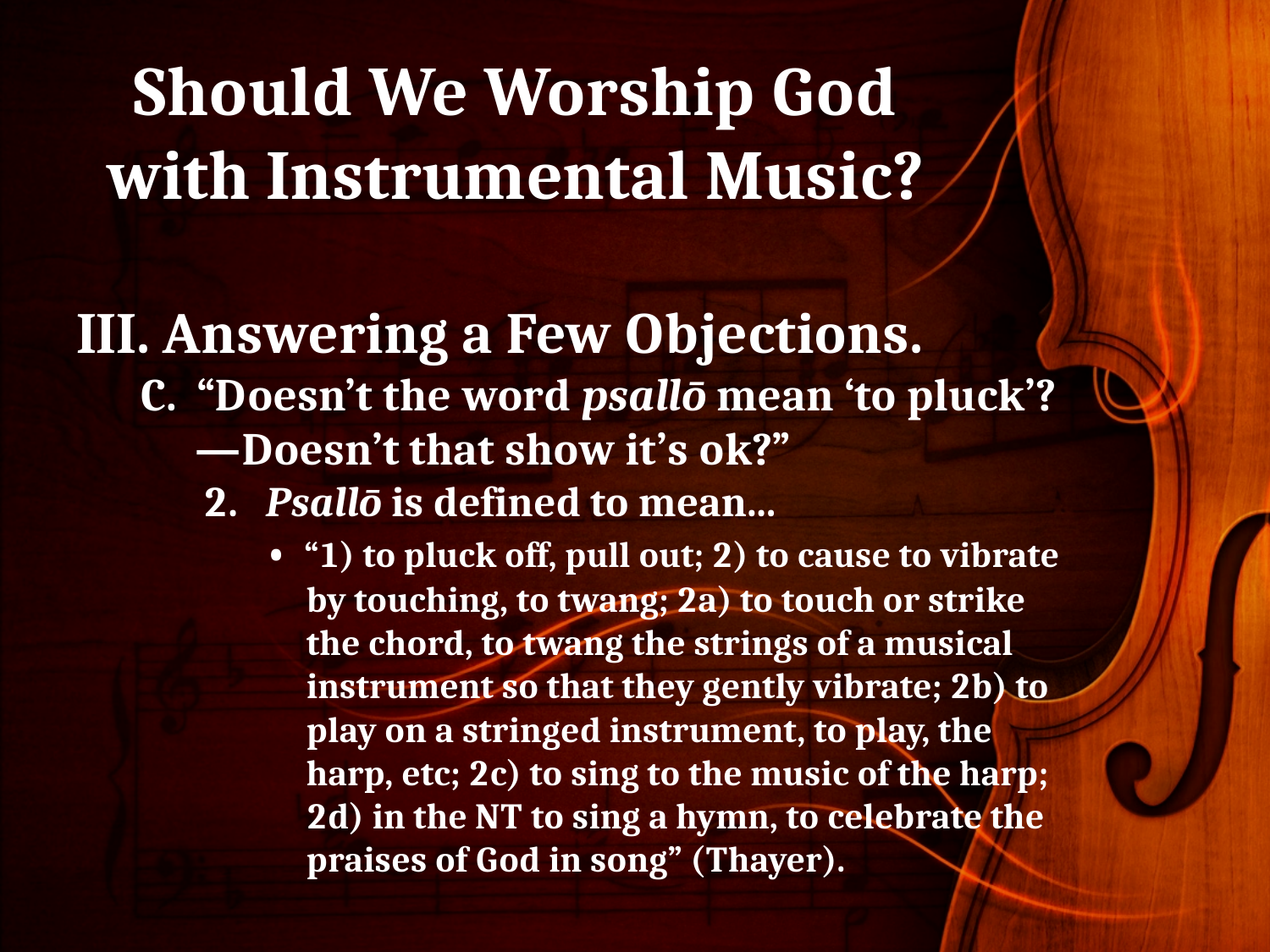

# Should We Worship God with Instrumental Music?
III. Answering a Few Objections.
C.  “Doesn’t the word psallō mean ‘to pluck’?—Doesn’t that show it’s ok?”
2.   Psallō is defined to mean...
•  “1) to pluck off, pull out; 2) to cause to vibrate by touching, to twang; 2a) to touch or strike the chord, to twang the strings of a musical instrument so that they gently vibrate; 2b) to play on a stringed instrument, to play, the harp, etc; 2c) to sing to the music of the harp; 2d) in the NT to sing a hymn, to celebrate the praises of God in song” (Thayer).